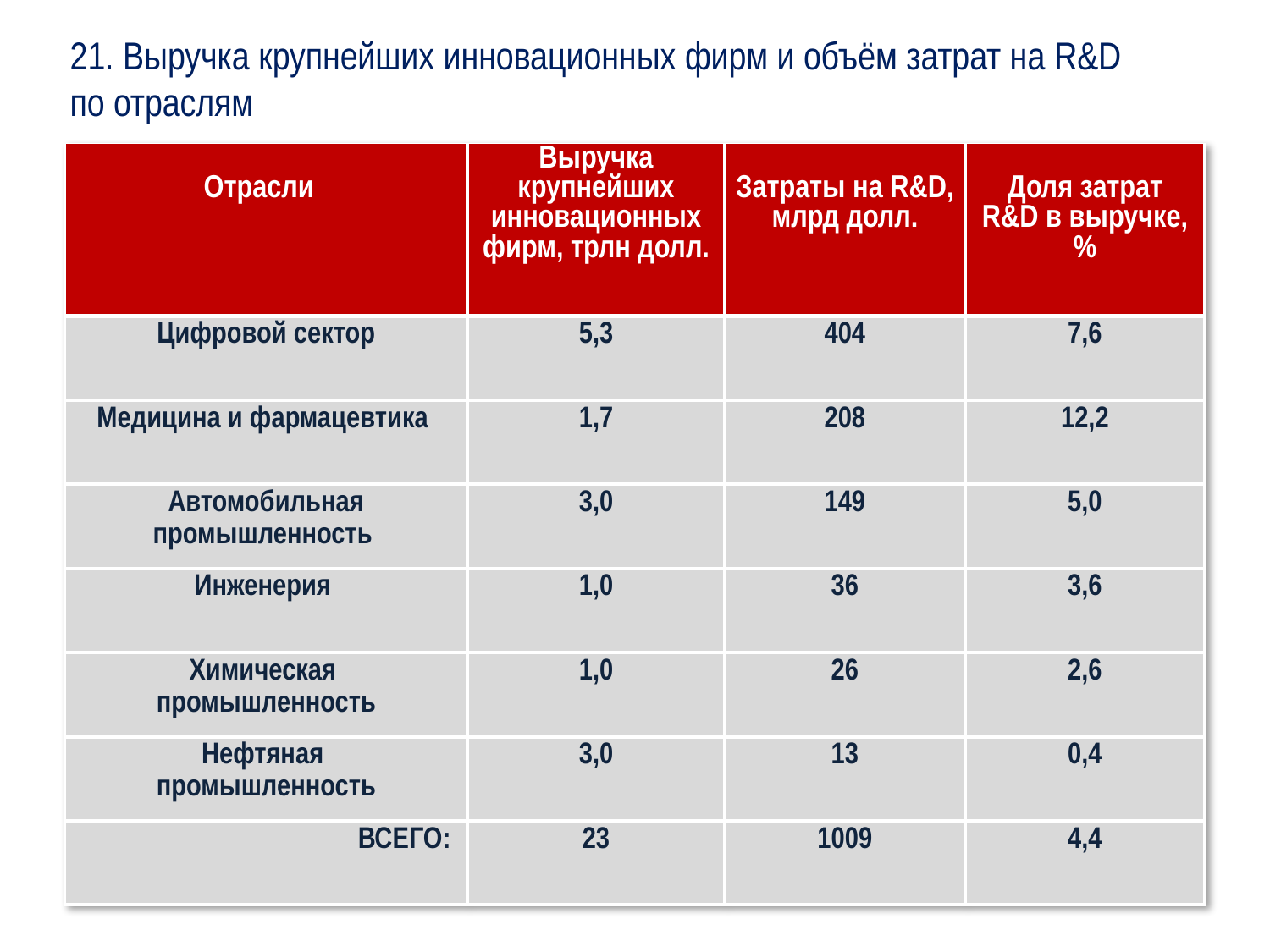

21. Выручка крупнейших инновационных фирм и объём затрат на R&D
по отраслям
#
| Отрасли | Выручка крупнейших инновационных фирм, трлн долл. | Затраты на R&D, млрд долл. | Доля затрат R&D в выручке, % |
| --- | --- | --- | --- |
| Цифровой сектор | 5,3 | 404 | 7,6 |
| Медицина и фармацевтика | 1,7 | 208 | 12,2 |
| Автомобильная промышленность | 3,0 | 149 | 5,0 |
| Инженерия | 1,0 | 36 | 3,6 |
| Химическая промышленность | 1,0 | 26 | 2,6 |
| Нефтяная промышленность | 3,0 | 13 | 0,4 |
| ВСЕГО: | 23 | 1009 | 4,4 |